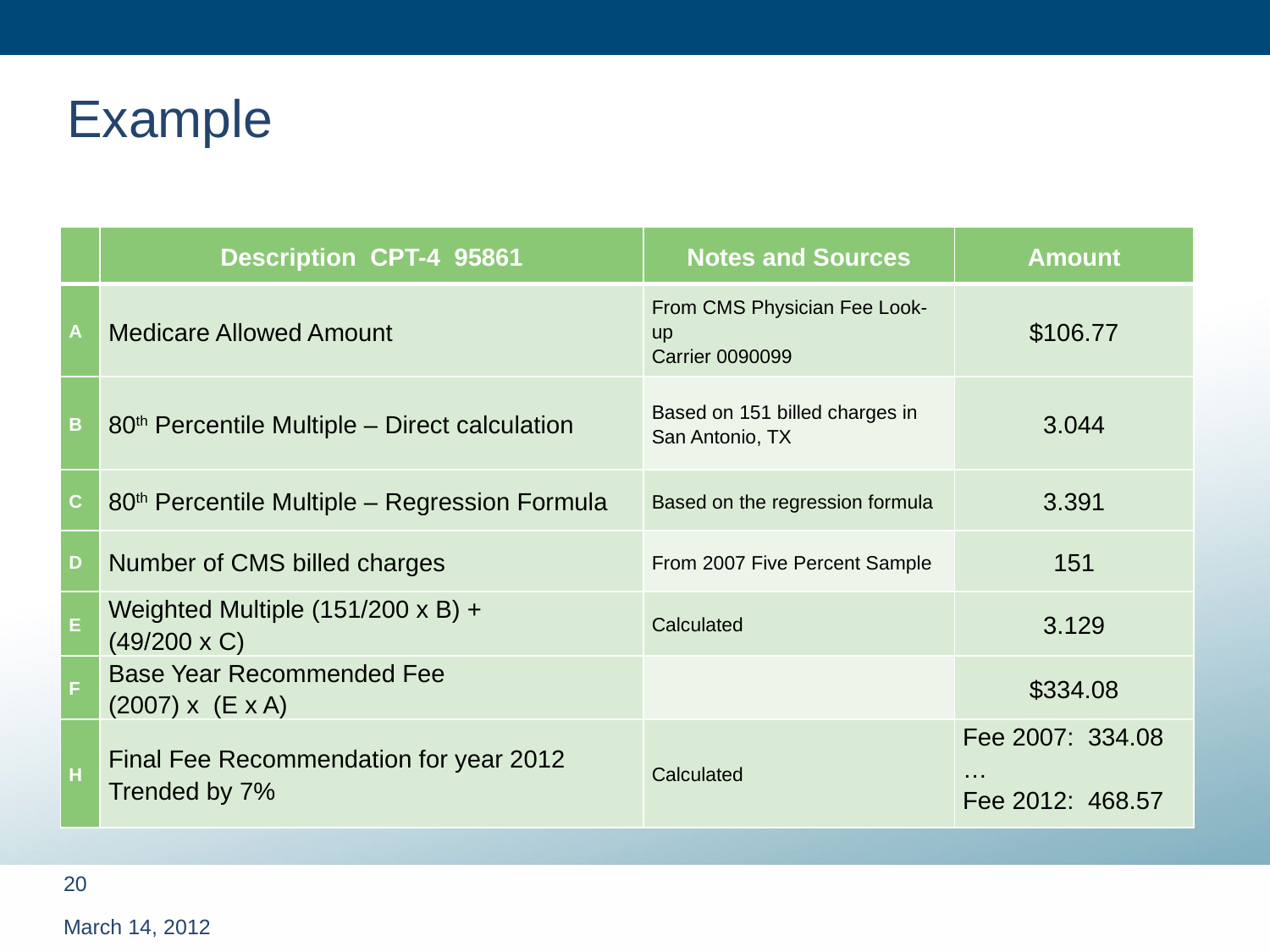

# Example
|  | Description CPT-4 95861 | Notes and Sources | Amount |
| --- | --- | --- | --- |
| A | Medicare Allowed Amount | From CMS Physician Fee Look-up Carrier 0090099 | $106.77 |
| B | 80th Percentile Multiple – Direct calculation | Based on 151 billed charges in San Antonio, TX | 3.044 |
| C | 80th Percentile Multiple – Regression Formula | Based on the regression formula | 3.391 |
| D | Number of CMS billed charges | From 2007 Five Percent Sample | 151 |
| E | Weighted Multiple (151/200 x B) + (49/200 x C) | Calculated | 3.129 |
| F | Base Year Recommended Fee (2007) x (E x A) |  | $334.08 |
| H | Final Fee Recommendation for year 2012 Trended by 7% | Calculated | Fee 2007: 334.08 … Fee 2012: 468.57 |
March 14, 2012